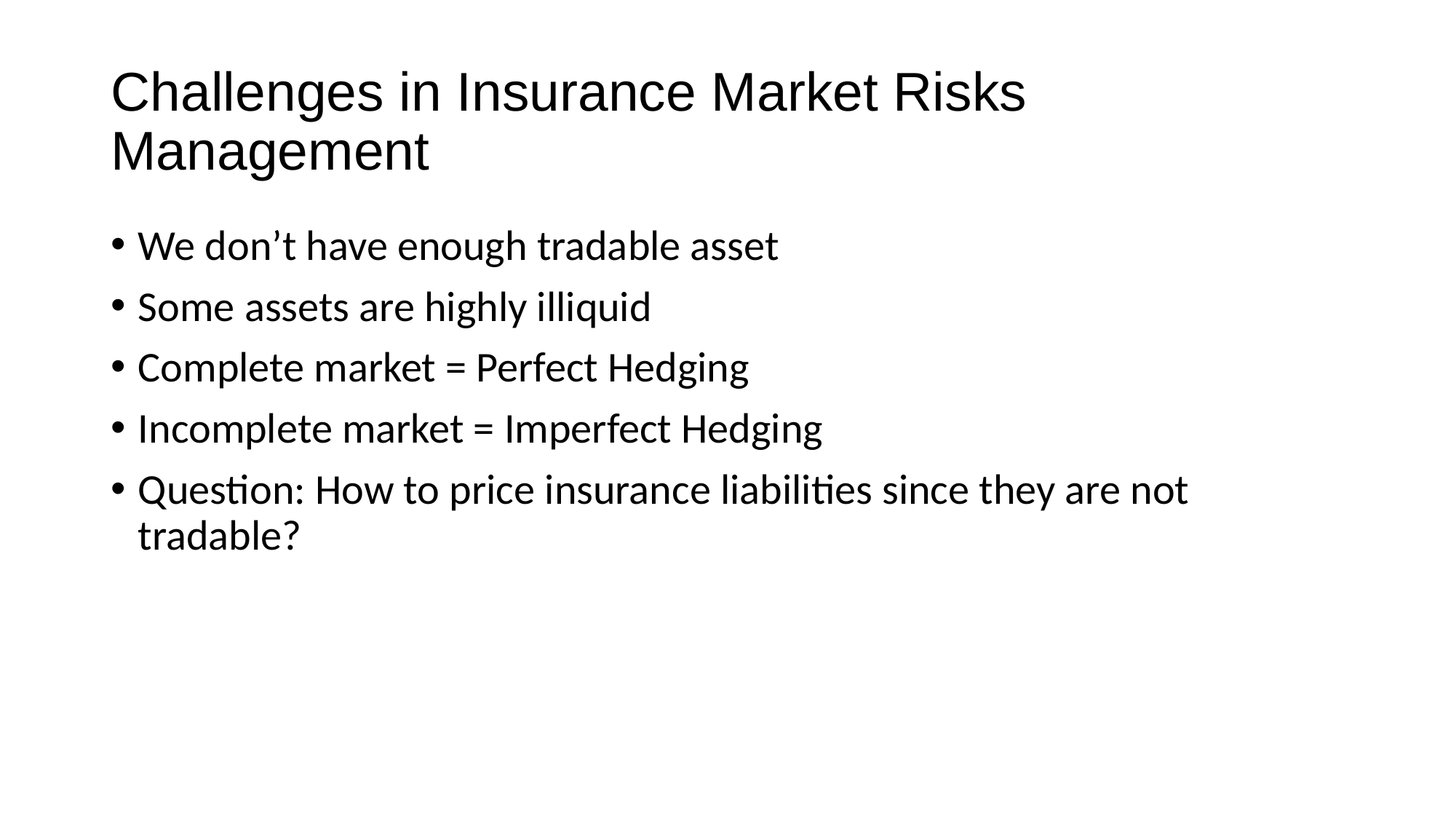

# Challenges in Insurance Market Risks Management
We don’t have enough tradable asset
Some assets are highly illiquid
Complete market = Perfect Hedging
Incomplete market = Imperfect Hedging
Question: How to price insurance liabilities since they are not tradable?